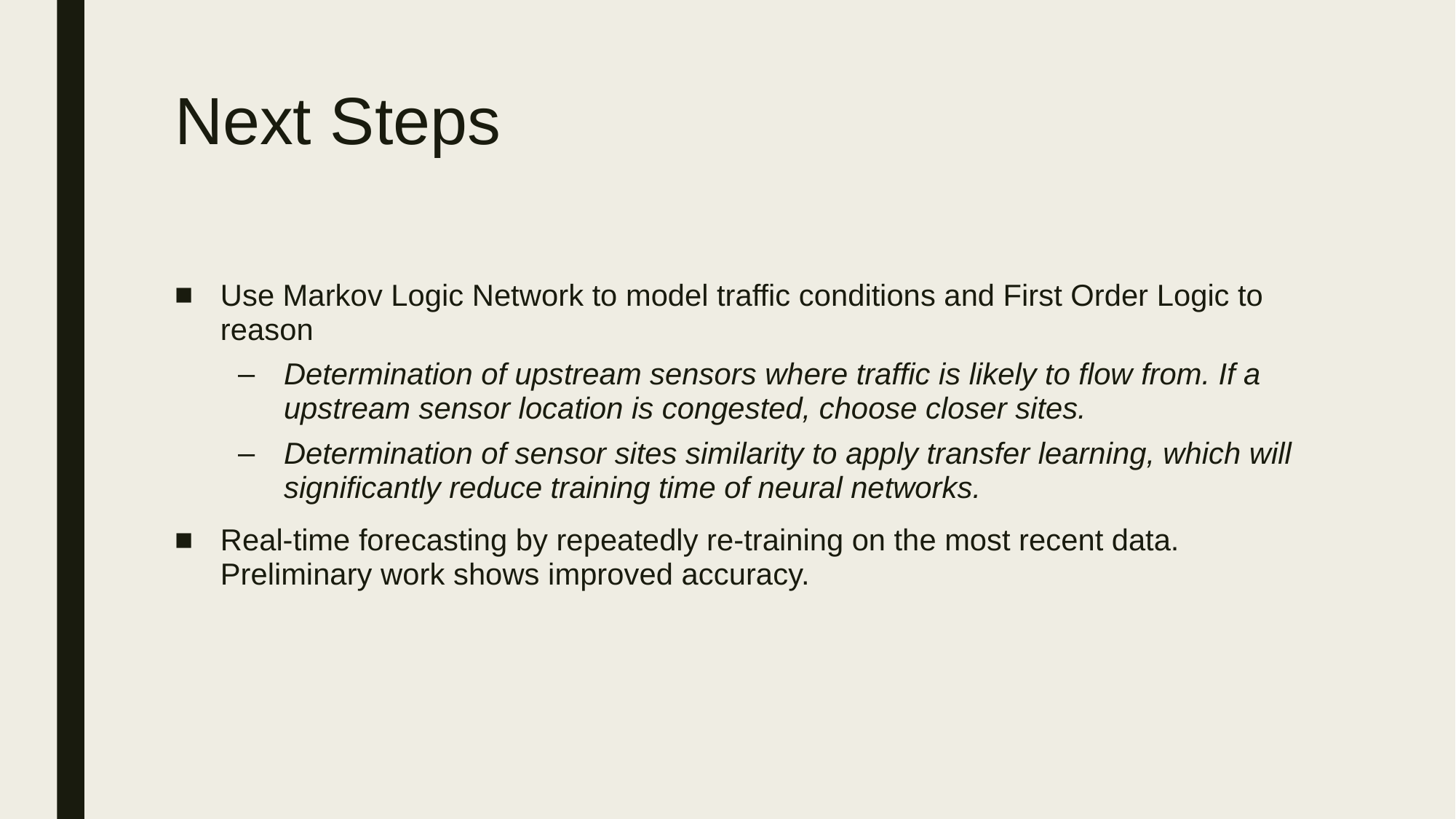

# Next Steps
Use Markov Logic Network to model traffic conditions and First Order Logic to reason
Determination of upstream sensors where traffic is likely to flow from. If a upstream sensor location is congested, choose closer sites.
Determination of sensor sites similarity to apply transfer learning, which will significantly reduce training time of neural networks.
Real-time forecasting by repeatedly re-training on the most recent data. Preliminary work shows improved accuracy.